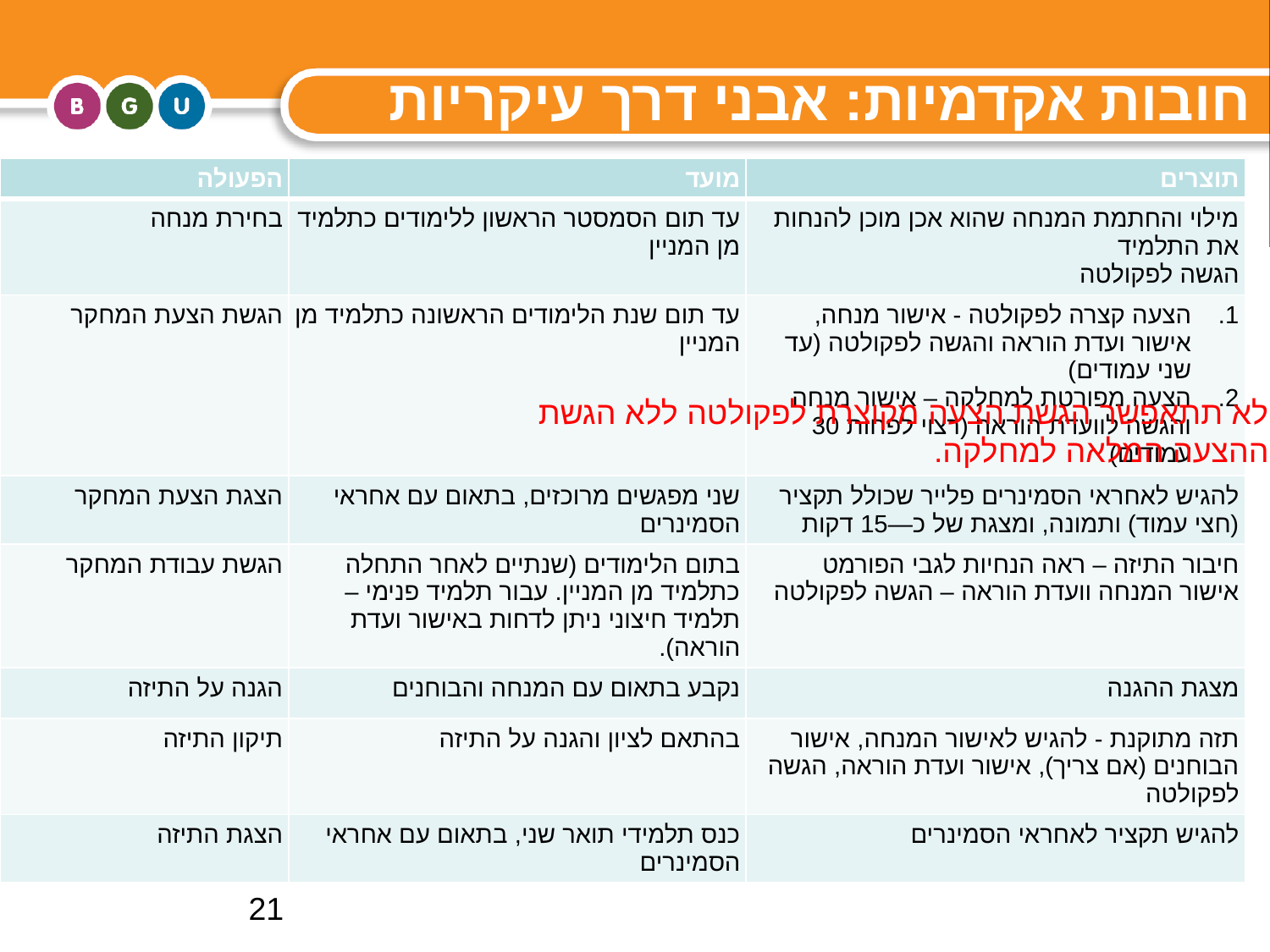

# חובות אקדמיות: אבני דרך עיקריות
| הפעולה | מועד | תוצרים |
| --- | --- | --- |
| בחירת מנחה | עד תום הסמסטר הראשון ללימודים כתלמיד מן המניין | מילוי והחתמת המנחה שהוא אכן מוכן להנחות את התלמיד הגשה לפקולטה |
| הגשת הצעת המחקר | עד תום שנת הלימודים הראשונה כתלמיד מן המניין | הצעה קצרה לפקולטה - אישור מנחה, אישור ועדת הוראה והגשה לפקולטה (עד שני עמודים) הצעה מפורטת למחלקה – אישור מנחה והגשה לוועדת הוראה (רצוי לפחות 30 עמודים) |
| הצגת הצעת המחקר | שני מפגשים מרוכזים, בתאום עם אחראי הסמינרים | להגיש לאחראי הסמינרים פלייר שכולל תקציר (חצי עמוד) ותמונה, ומצגת של כ—15 דקות |
| הגשת עבודת המחקר | בתום הלימודים (שנתיים לאחר התחלה כתלמיד מן המניין. עבור תלמיד פנימי – תלמיד חיצוני ניתן לדחות באישור ועדת הוראה). | חיבור התיזה – ראה הנחיות לגבי הפורמט אישור המנחה וועדת הוראה – הגשה לפקולטה |
| הגנה על התיזה | נקבע בתאום עם המנחה והבוחנים | מצגת ההגנה |
| תיקון התיזה | בהתאם לציון והגנה על התיזה | תזה מתוקנת - להגיש לאישור המנחה, אישור הבוחנים (אם צריך), אישור ועדת הוראה, הגשה לפקולטה |
| הצגת התיזה | כנס תלמידי תואר שני, בתאום עם אחראי הסמינרים | להגיש תקציר לאחראי הסמינרים |
לא תתאפשר הגשת הצעה מקוצרת לפקולטה ללא הגשת
ההצעה המלאה למחלקה.
21